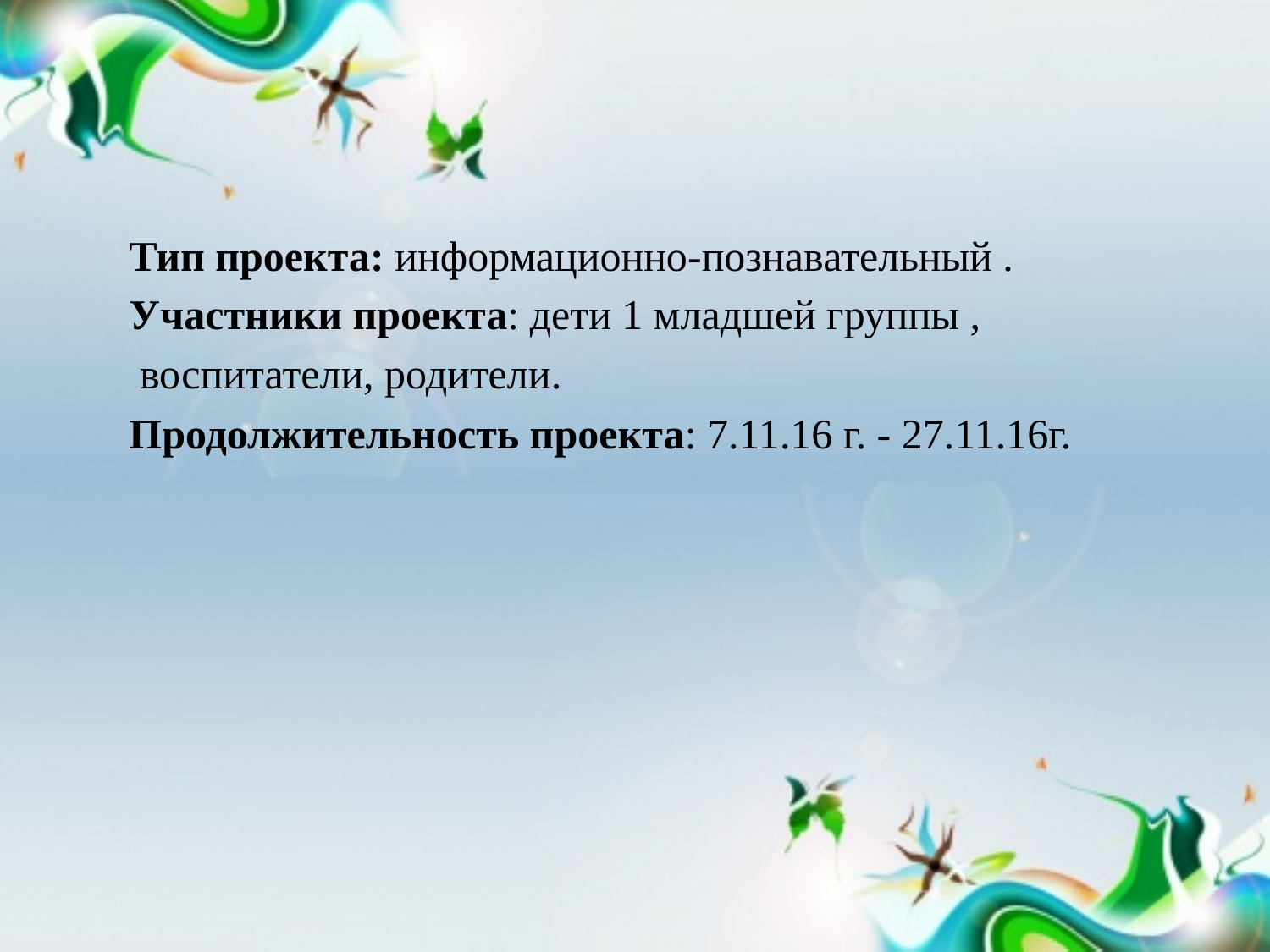

#
     Тип проекта: информационно-познавательный .
     Участники проекта: дети 1 младшей группы ,
      воспитатели, родители.
     Продолжительность проекта: 7.11.16 г. - 27.11.16г.